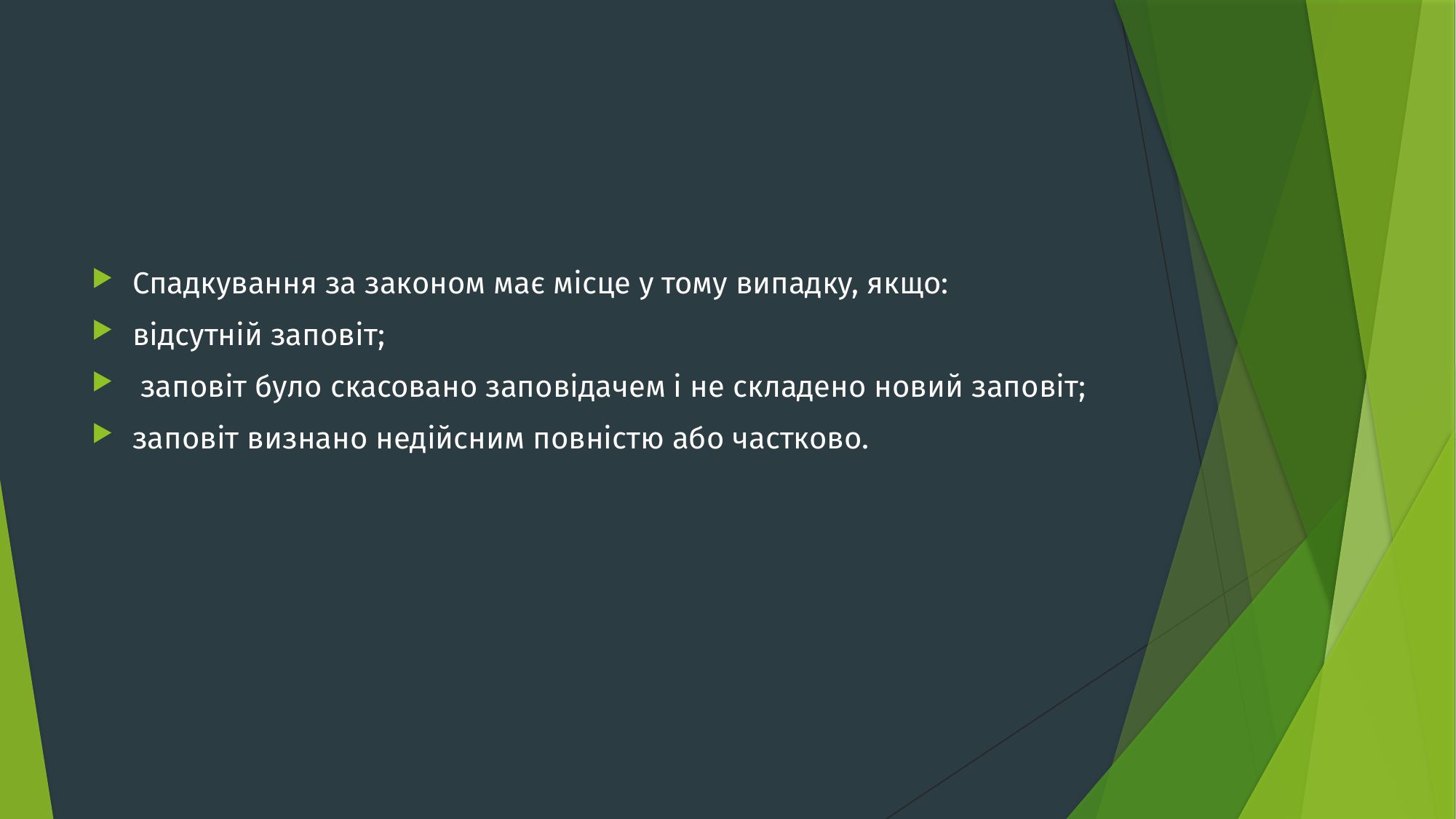

#
Спадкування за законом має місце у тому випадку, якщо:
відсутній заповіт;
 заповіт було скасовано заповідачем і не складено новий заповіт;
заповіт визнано недійсним повністю або частково.